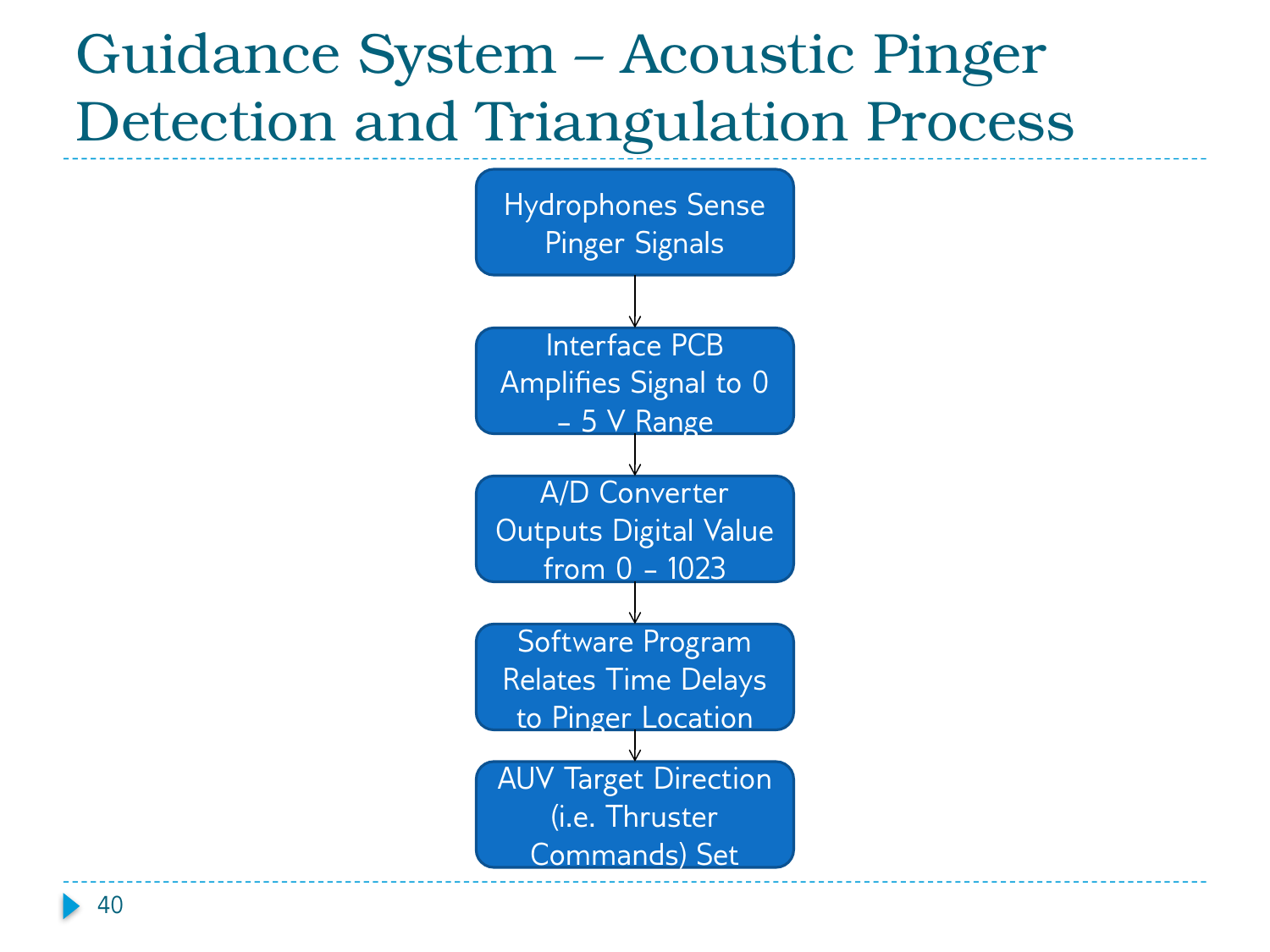

# Guidance System – Acoustic Pinger Detection and Triangulation Process

Hydrophones Sense Pinger Signals
Interface PCB Amplifies Signal to 0 – 5 V Range
A/D Converter Outputs Digital Value from 0 – 1023
Software Program Relates Time Delays to Pinger Location
AUV Target Direction (i.e. Thruster Commands) Set
40